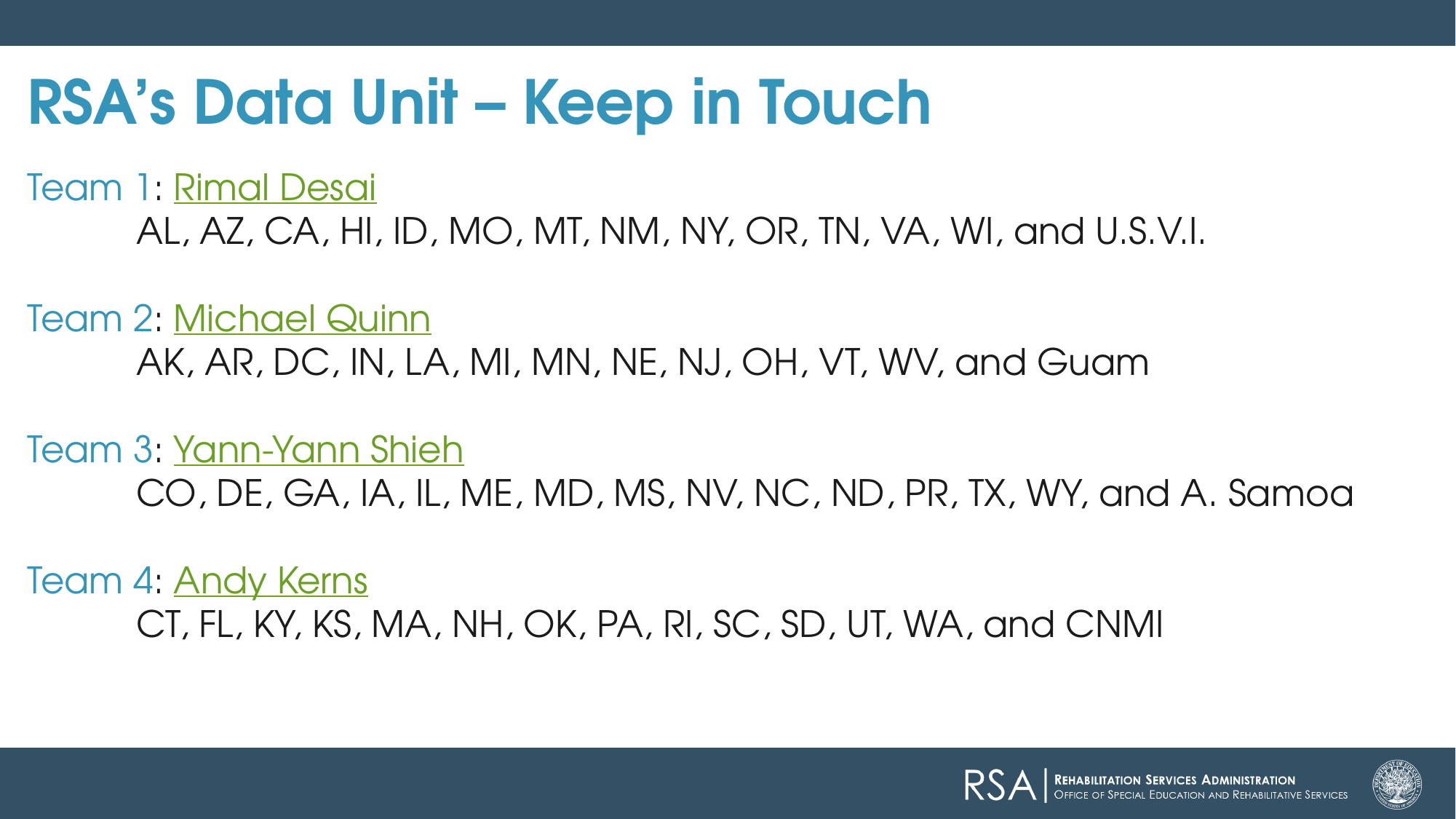

# RSA’s Data Unit – Keep in Touch

Team 1: Rimal Desai
	AL, AZ, CA, HI, ID, MO, MT, NM, NY, OR, TN, VA, WI, and U.S.V.I.

Team 2: Michael Quinn
	AK, AR, DC, IN, LA, MI, MN, NE, NJ, OH, VT, WV, and Guam

Team 3: Yann-Yann Shieh
	CO, DE, GA, IA, IL, ME, MD, MS, NV, NC, ND, PR, TX, WY, and A. Samoa

Team 4: Andy Kerns
	CT, FL, KY, KS, MA, NH, OK, PA, RI, SC, SD, UT, WA, and CNMI